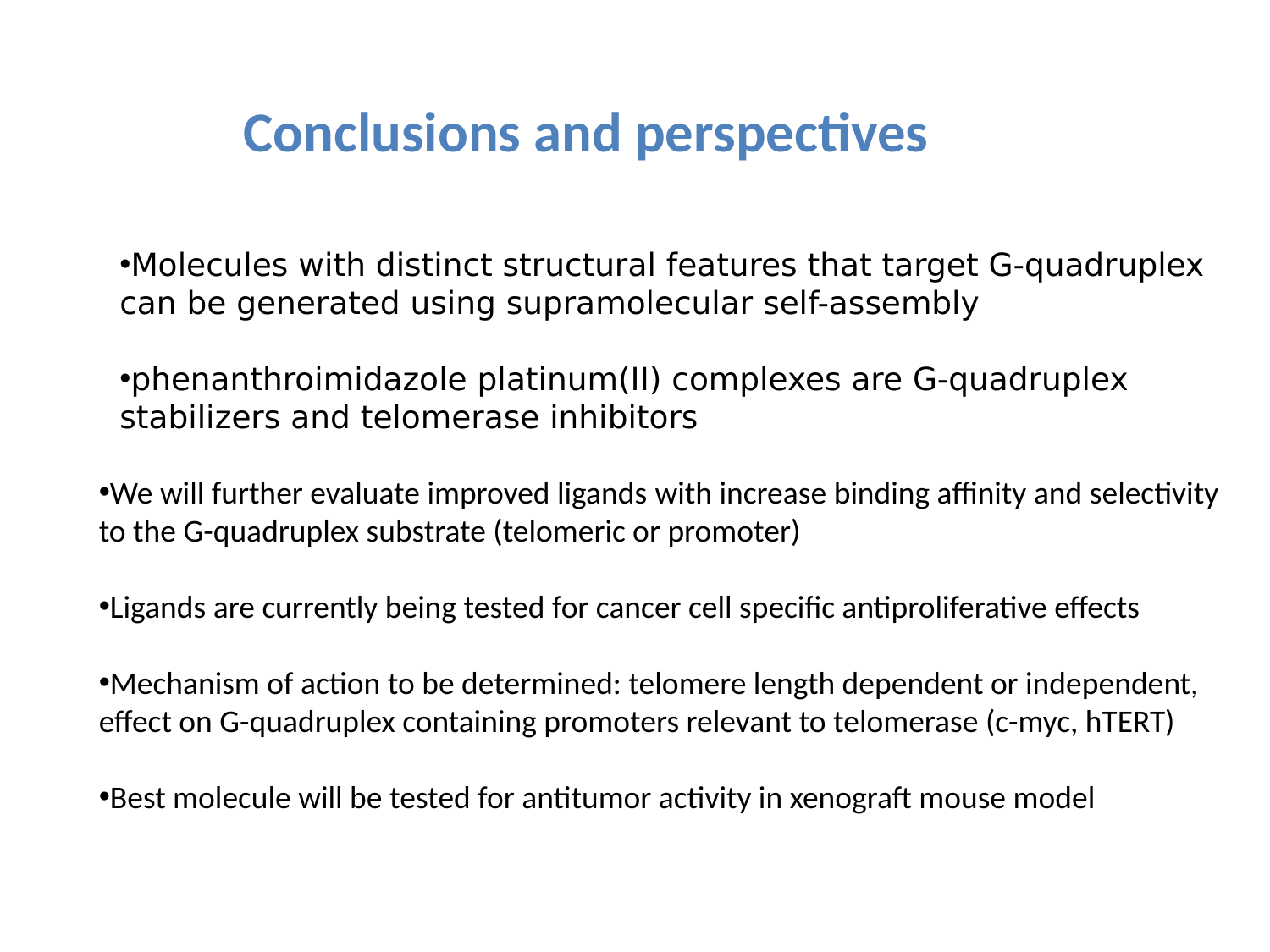

Conclusions and perspectives
Molecules with distinct structural features that target G-quadruplex
can be generated using supramolecular self-assembly

phenanthroimidazole platinum(II) complexes are G-quadruplex
stabilizers and telomerase inhibitors
We will further evaluate improved ligands with increase binding affinity and selectivity
to the G-quadruplex substrate (telomeric or promoter)

Ligands are currently being tested for cancer cell specific antiproliferative effects

Mechanism of action to be determined: telomere length dependent or independent,
effect on G-quadruplex containing promoters relevant to telomerase (c-myc, hTERT)

Best molecule will be tested for antitumor activity in xenograft mouse model